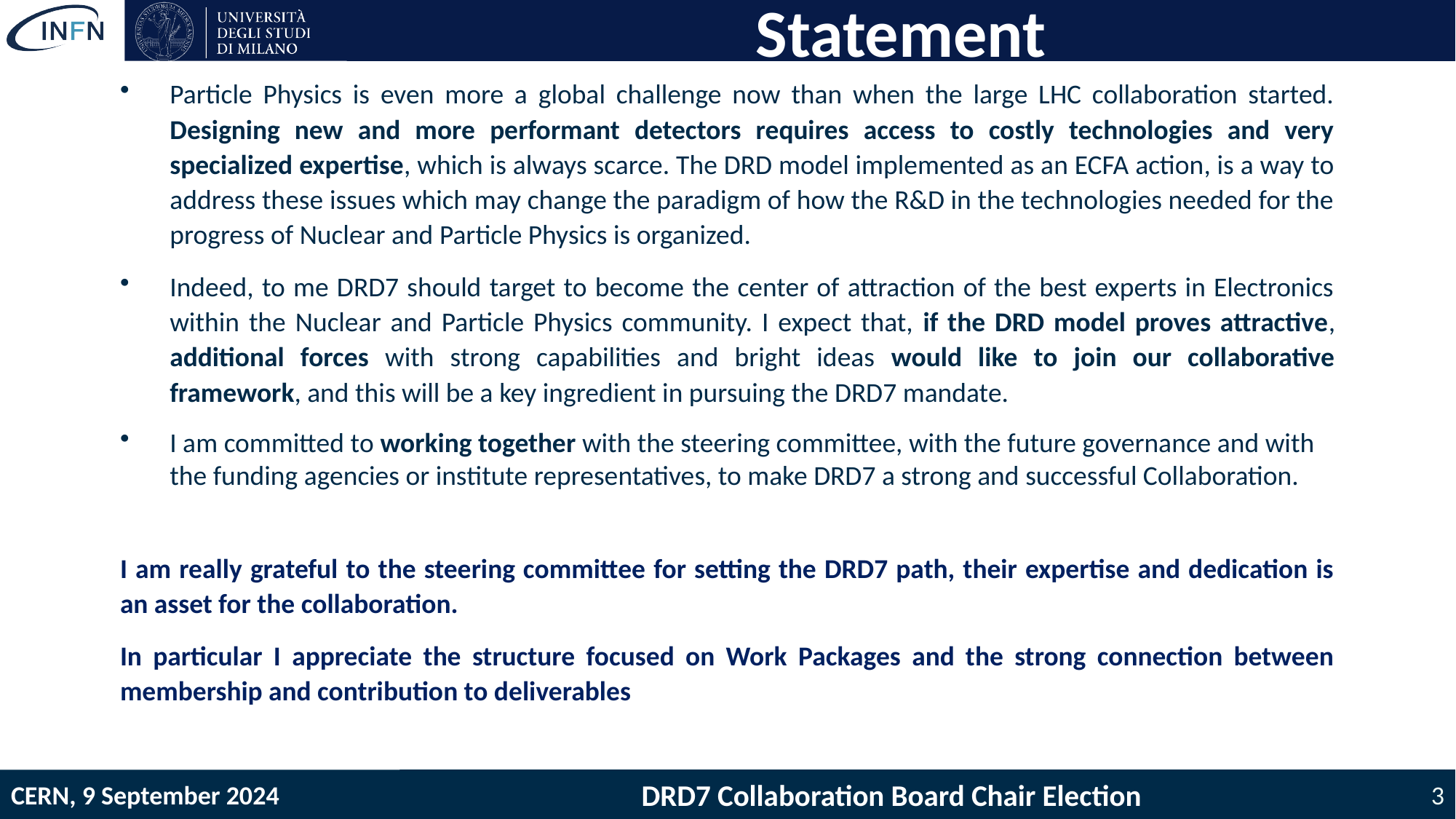

# Statement
Particle Physics is even more a global challenge now than when the large LHC collaboration started. Designing new and more performant detectors requires access to costly technologies and very specialized expertise, which is always scarce. The DRD model implemented as an ECFA action, is a way to address these issues which may change the paradigm of how the R&D in the technologies needed for the progress of Nuclear and Particle Physics is organized.
Indeed, to me DRD7 should target to become the center of attraction of the best experts in Electronics within the Nuclear and Particle Physics community. I expect that, if the DRD model proves attractive, additional forces with strong capabilities and bright ideas would like to join our collaborative framework, and this will be a key ingredient in pursuing the DRD7 mandate.
I am committed to working together with the steering committee, with the future governance and with the funding agencies or institute representatives, to make DRD7 a strong and successful Collaboration.

I am really grateful to the steering committee for setting the DRD7 path, their expertise and dedication is an asset for the collaboration.
In particular I appreciate the structure focused on Work Packages and the strong connection between membership and contribution to deliverables
DRD7 Collaboration Board Chair Election
3
CERN, 9 September 2024